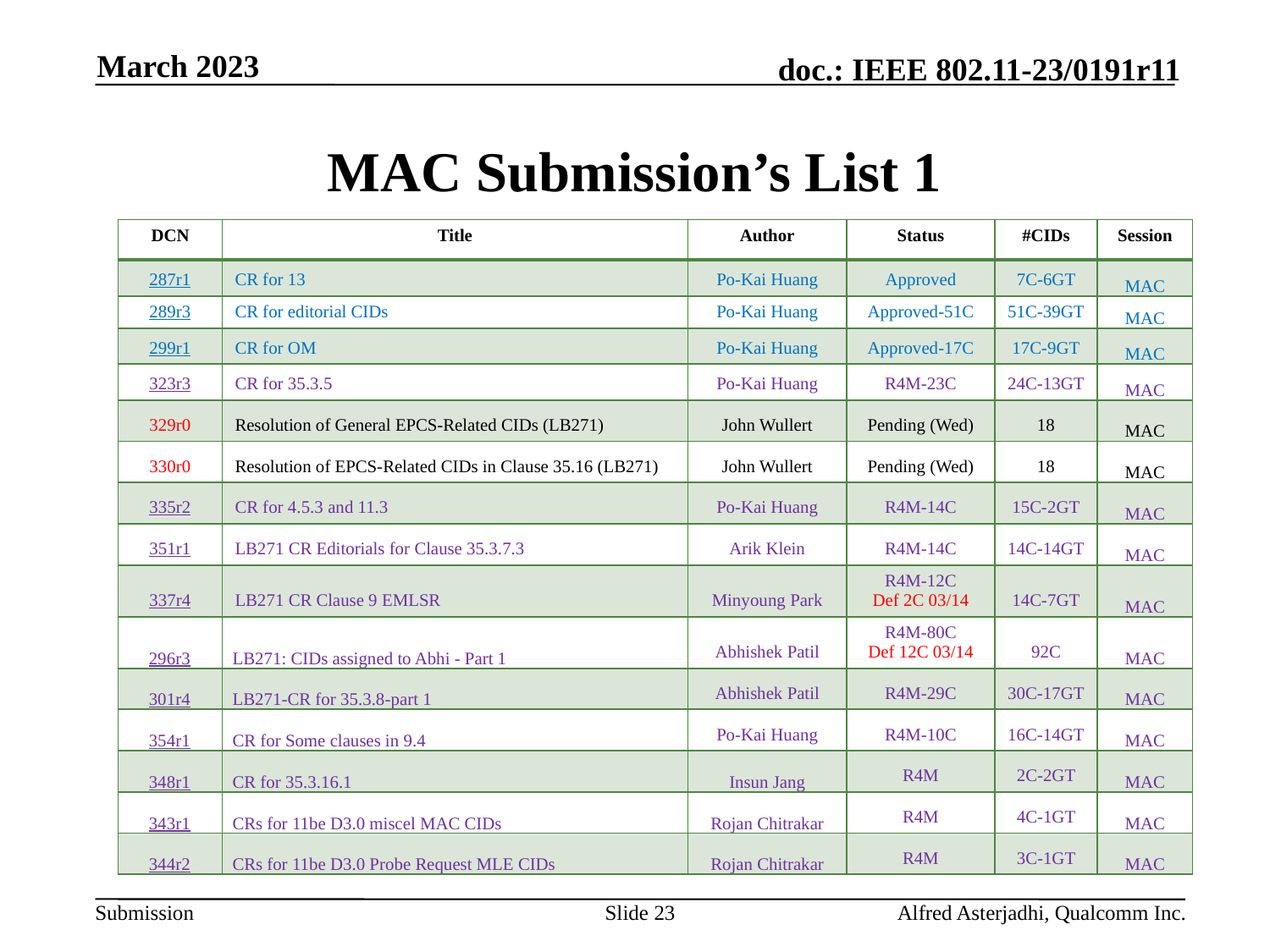

March 2023
# MAC Submission’s List 1
| DCN | Title | Author | Status | #CIDs | Session |
| --- | --- | --- | --- | --- | --- |
| 287r1 | CR for 13 | Po-Kai Huang | Approved | 7C-6GT | MAC |
| 289r3 | CR for editorial CIDs | Po-Kai Huang | Approved-51C | 51C-39GT | MAC |
| 299r1 | CR for OM | Po-Kai Huang | Approved-17C | 17C-9GT | MAC |
| 323r3 | CR for 35.3.5 | Po-Kai Huang | R4M-23C | 24C-13GT | MAC |
| 329r0 | Resolution of General EPCS-Related CIDs (LB271) | John Wullert | Pending (Wed) | 18 | MAC |
| 330r0 | Resolution of EPCS-Related CIDs in Clause 35.16 (LB271) | John Wullert | Pending (Wed) | 18 | MAC |
| 335r2 | CR for 4.5.3 and 11.3 | Po-Kai Huang | R4M-14C | 15C-2GT | MAC |
| 351r1 | LB271 CR Editorials for Clause 35.3.7.3 | Arik Klein | R4M-14C | 14C-14GT | MAC |
| 337r4 | LB271 CR Clause 9 EMLSR | Minyoung Park | R4M-12C Def 2C 03/14 | 14C-7GT | MAC |
| 296r3 | LB271: CIDs assigned to Abhi - Part 1 | Abhishek Patil | R4M-80C Def 12C 03/14 | 92C | MAC |
| 301r4 | LB271-CR for 35.3.8-part 1 | Abhishek Patil | R4M-29C | 30C-17GT | MAC |
| 354r1 | CR for Some clauses in 9.4 | Po-Kai Huang | R4M-10C | 16C-14GT | MAC |
| 348r1 | CR for 35.3.16.1 | Insun Jang | R4M | 2C-2GT | MAC |
| 343r1 | CRs for 11be D3.0 miscel MAC CIDs | Rojan Chitrakar | R4M | 4C-1GT | MAC |
| 344r2 | CRs for 11be D3.0 Probe Request MLE CIDs | Rojan Chitrakar | R4M | 3C-1GT | MAC |
Slide 23
Alfred Asterjadhi, Qualcomm Inc.